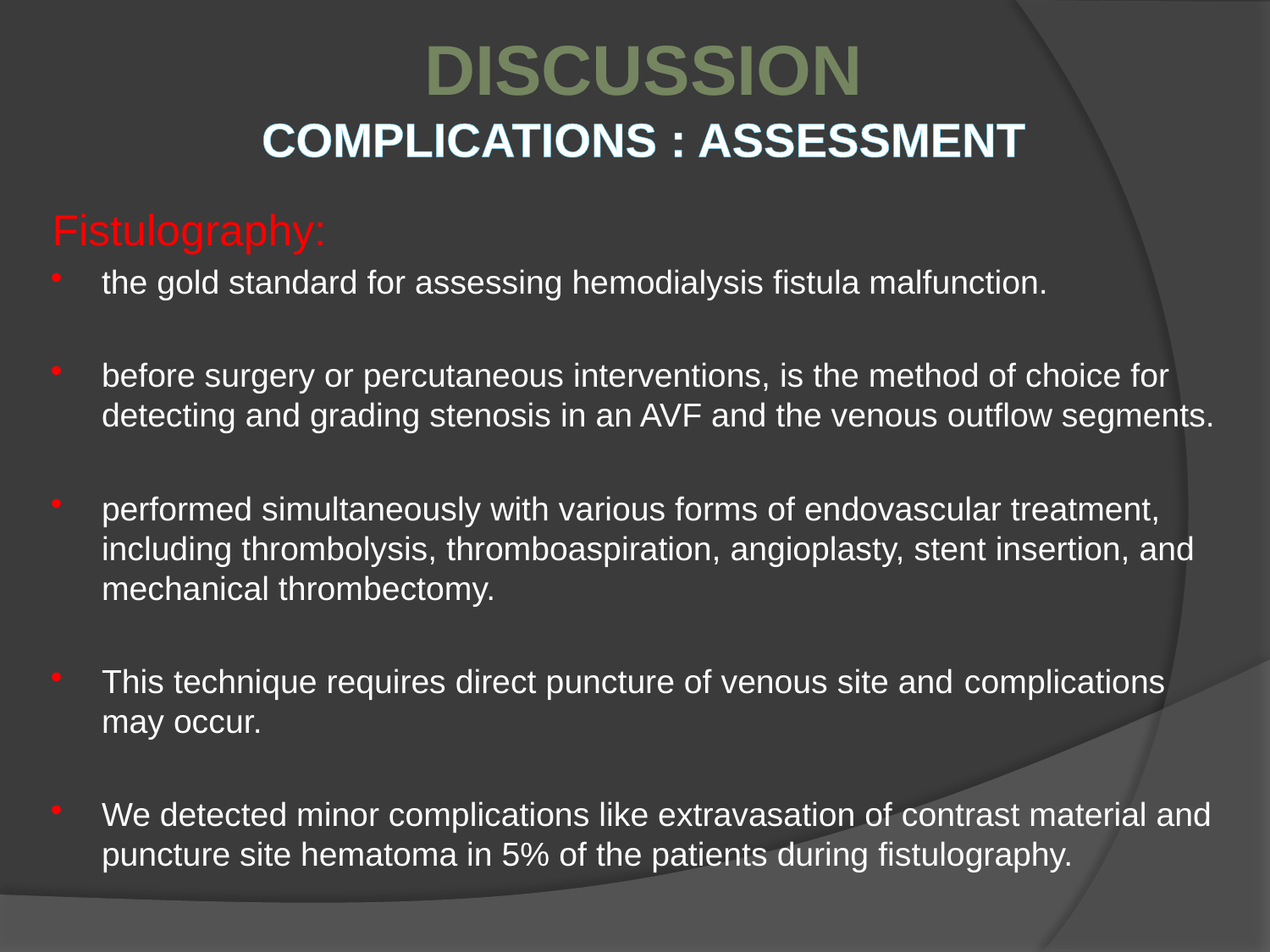

# Discussion complications : ASSESSMENT
Fistulography:
the gold standard for assessing hemodialysis fistula malfunction.

before surgery or percutaneous interventions, is the method of choice for detecting and grading stenosis in an AVF and the venous outflow segments.

performed simultaneously with various forms of endovascular treatment, including thrombolysis, thromboaspiration, angioplasty, stent insertion, and mechanical thrombectomy.

This technique requires direct puncture of venous site and complications may occur.

We detected minor complications like extravasation of contrast material and puncture site hematoma in 5% of the patients during fistulography.